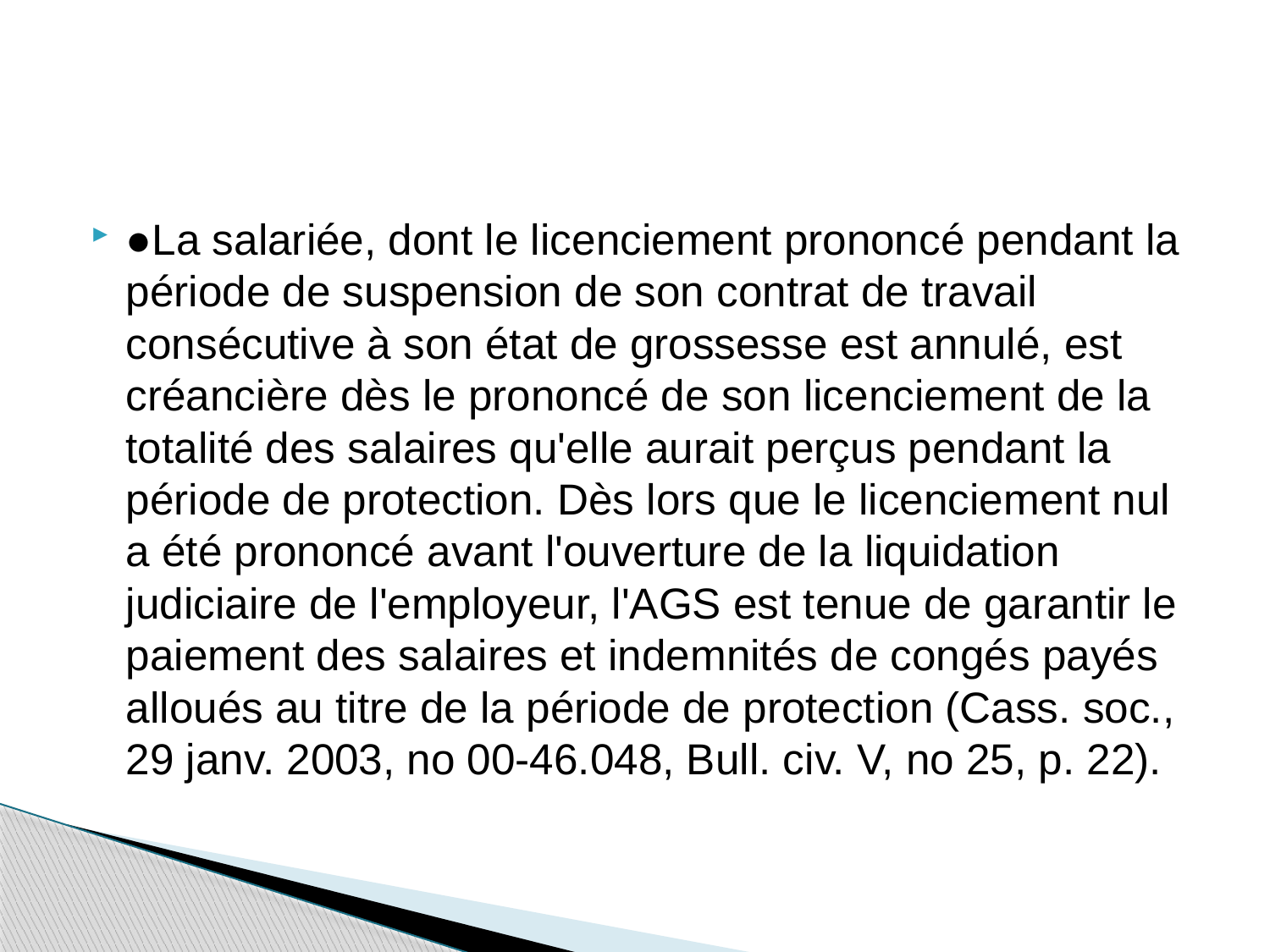

#
●La salariée, dont le licenciement prononcé pendant la période de suspension de son contrat de travail consécutive à son état de grossesse est annulé, est créancière dès le prononcé de son licenciement de la totalité des salaires qu'elle aurait perçus pendant la période de protection. Dès lors que le licenciement nul a été prononcé avant l'ouverture de la liquidation judiciaire de l'employeur, l'AGS est tenue de garantir le paiement des salaires et indemnités de congés payés alloués au titre de la période de protection (Cass. soc., 29 janv. 2003, no 00-46.048, Bull. civ. V, no 25, p. 22).